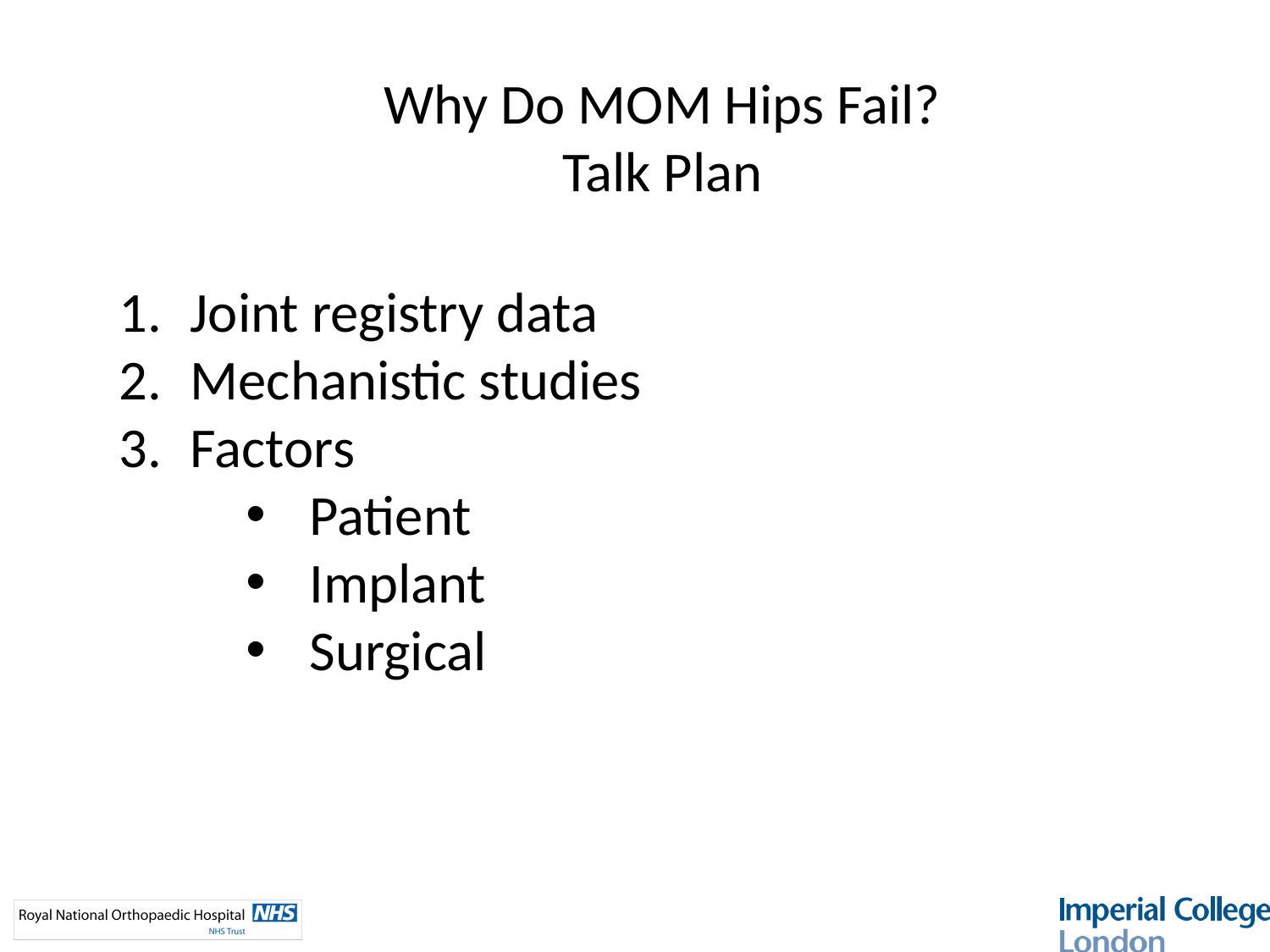

Why Do MOM Hips Fail?
Talk Plan
Joint registry data
Mechanistic studies
Factors
Patient
Implant
Surgical